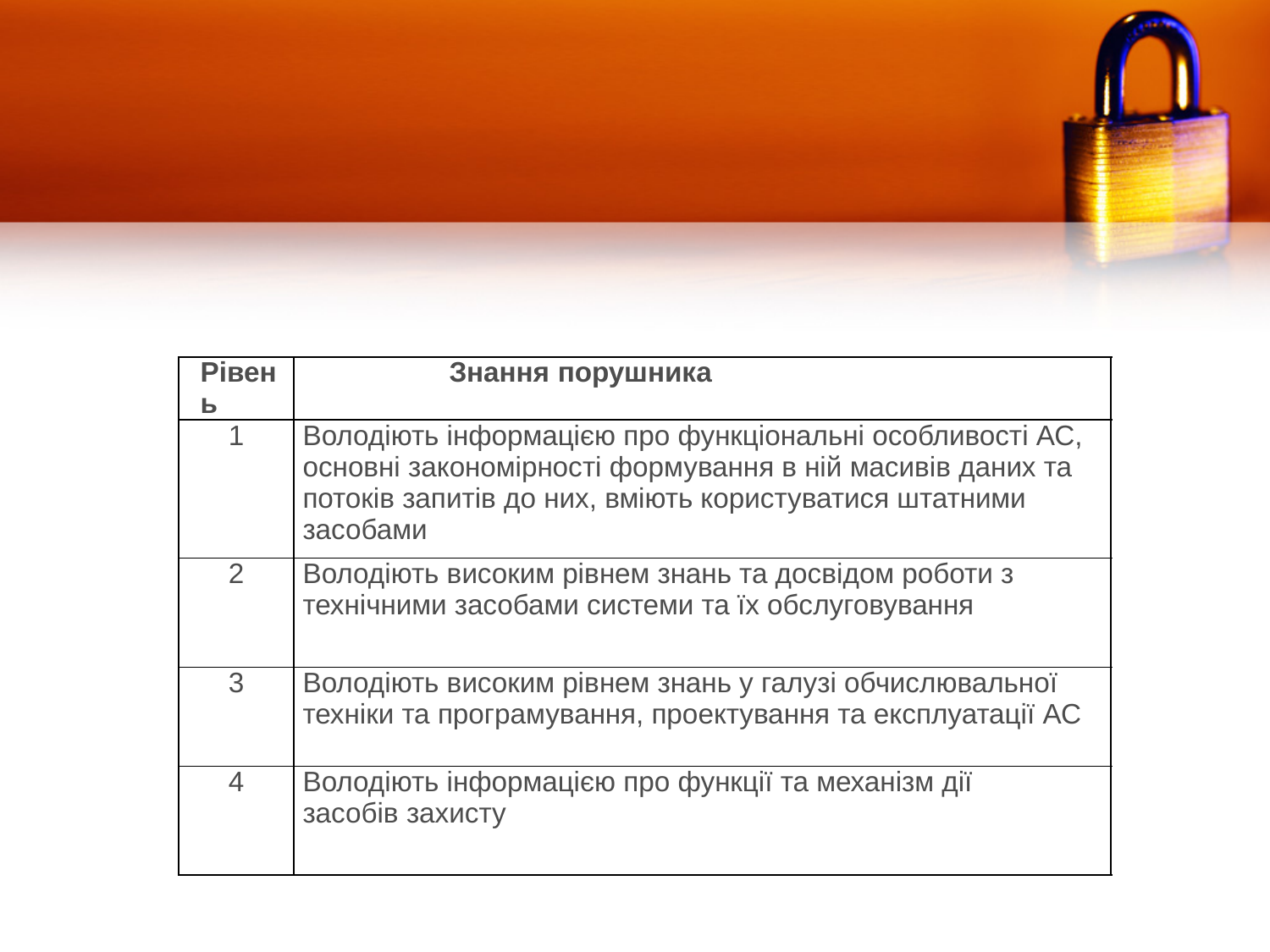

| Рівень | Знання порушника |
| --- | --- |
| 1 | Володіють інформацією про функціональні особливості АС, основні закономірності формування в ній масивів даних та потоків запитів до них, вміють користуватися штатними засобами |
| 2 | Володіють високим рівнем знань та досвідом роботи з технічними засобами системи та їх обслуговування |
| 3 | Володіють високим рівнем знань у галузі обчислювальної техніки та програмування, проектування та експлуатації АС |
| 4 | Володіють інформацією про функції та механізм дії засобів захисту |